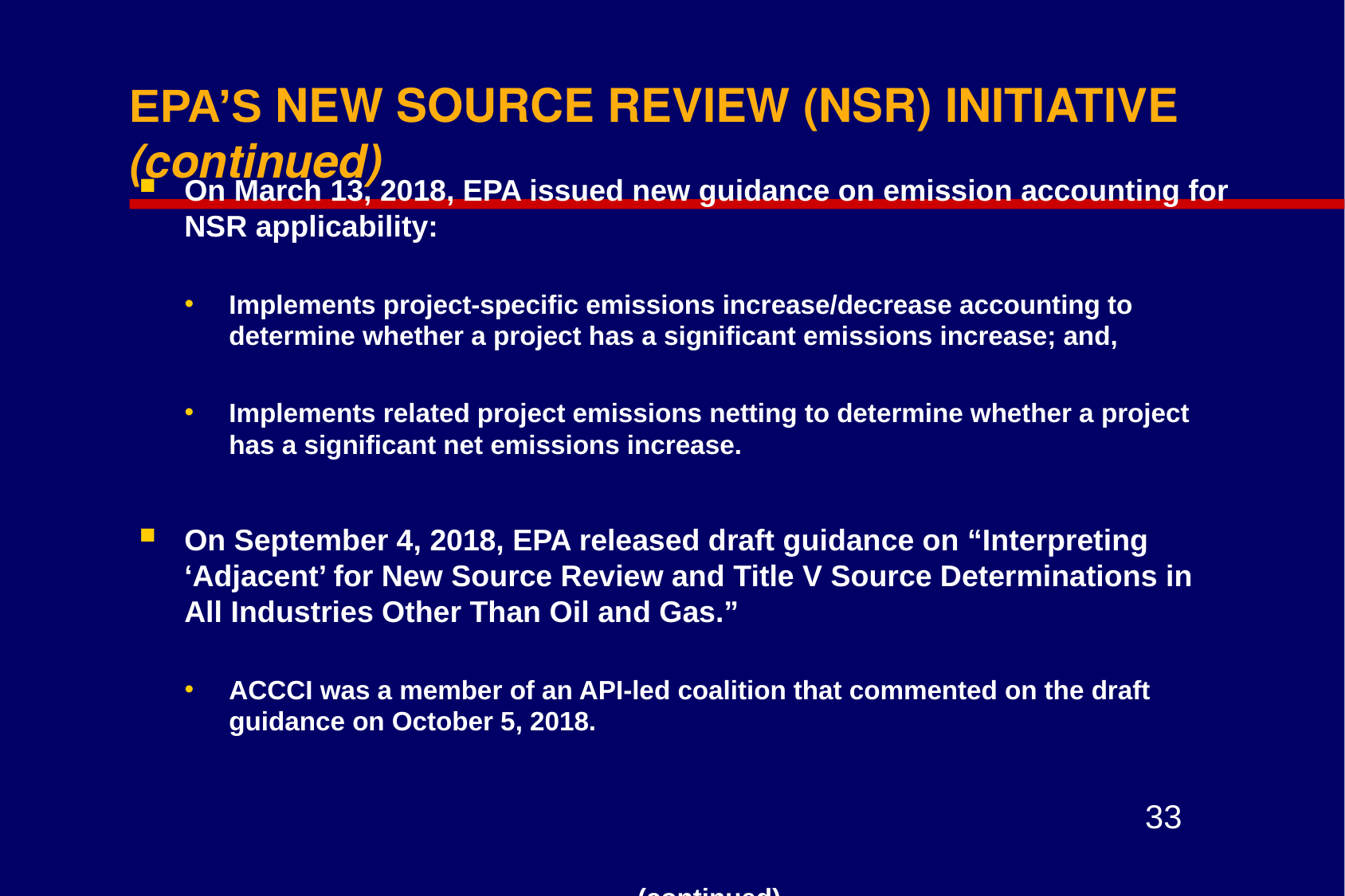

# EPA’S NEW SOURCE REVIEW (NSR) INITIATIVE (continued)

On March 13, 2018, EPA issued new guidance on emission accounting for NSR applicability:

Implements project-specific emissions increase/decrease accounting to determine whether a project has a significant emissions increase; and,

Implements related project emissions netting to determine whether a project has a significant net emissions increase.

On September 4, 2018, EPA released draft guidance on “Interpreting ‘Adjacent’ for New Source Review and Title V Source Determinations in All Industries Other Than Oil and Gas.”

ACCCI was a member of an API-led coalition that commented on the draft guidance on October 5, 2018.

(continued)

33